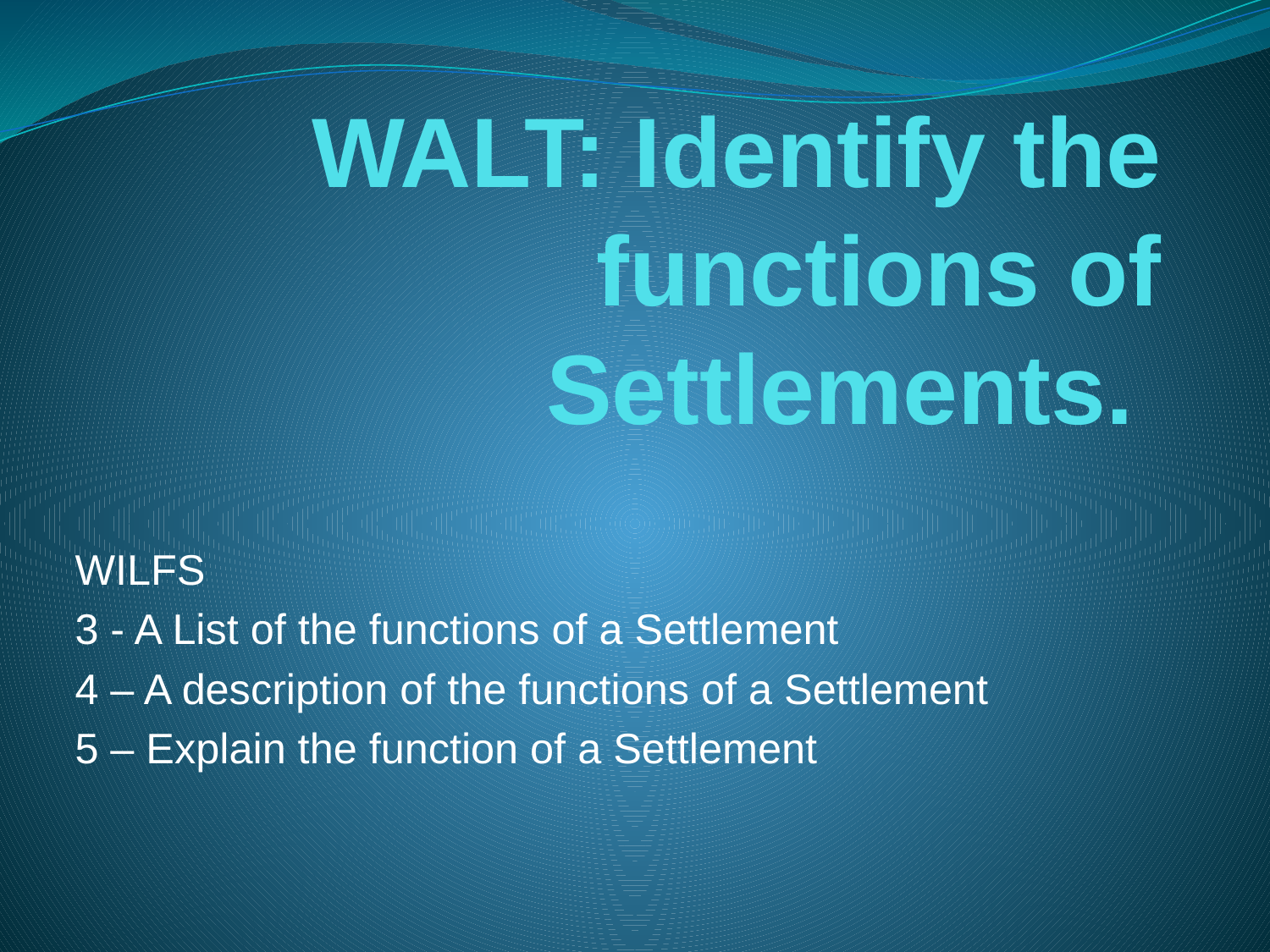

# WALT: Identify the functions of Settlements.
WILFS
3 - A List of the functions of a Settlement
4 – A description of the functions of a Settlement
5 – Explain the function of a Settlement